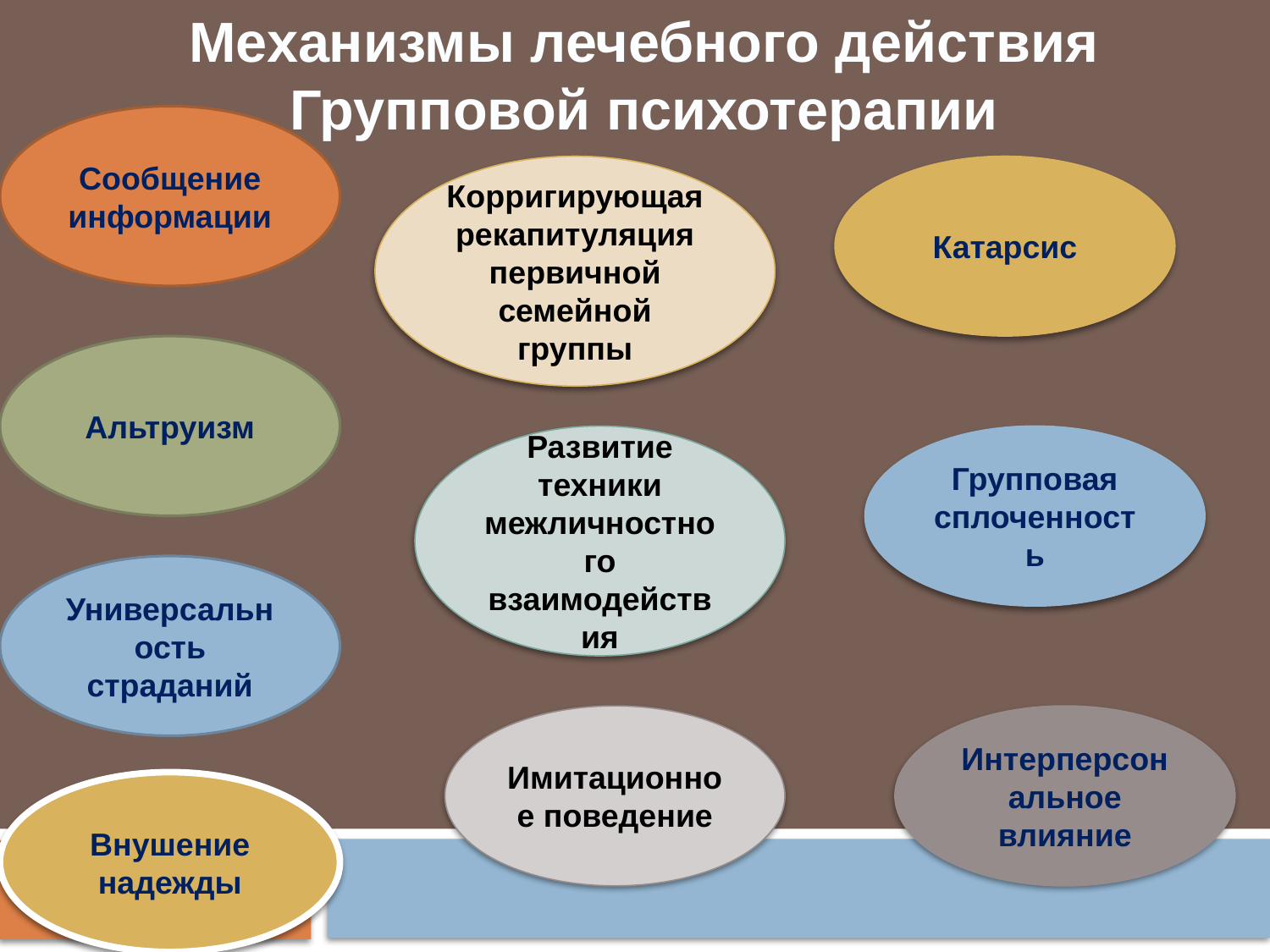

Механизмы лечебного действия
Групповой психотерапии
Сообщение информации
Корригирующая рекапитуляция первичной семейной группы
Катарсис
Альтруизм
Развитие техники межличностного взаимодействия
Групповая сплоченность
Универсальность страданий
Имитационное поведение
Интерперсональное влияние
Внушение надежды